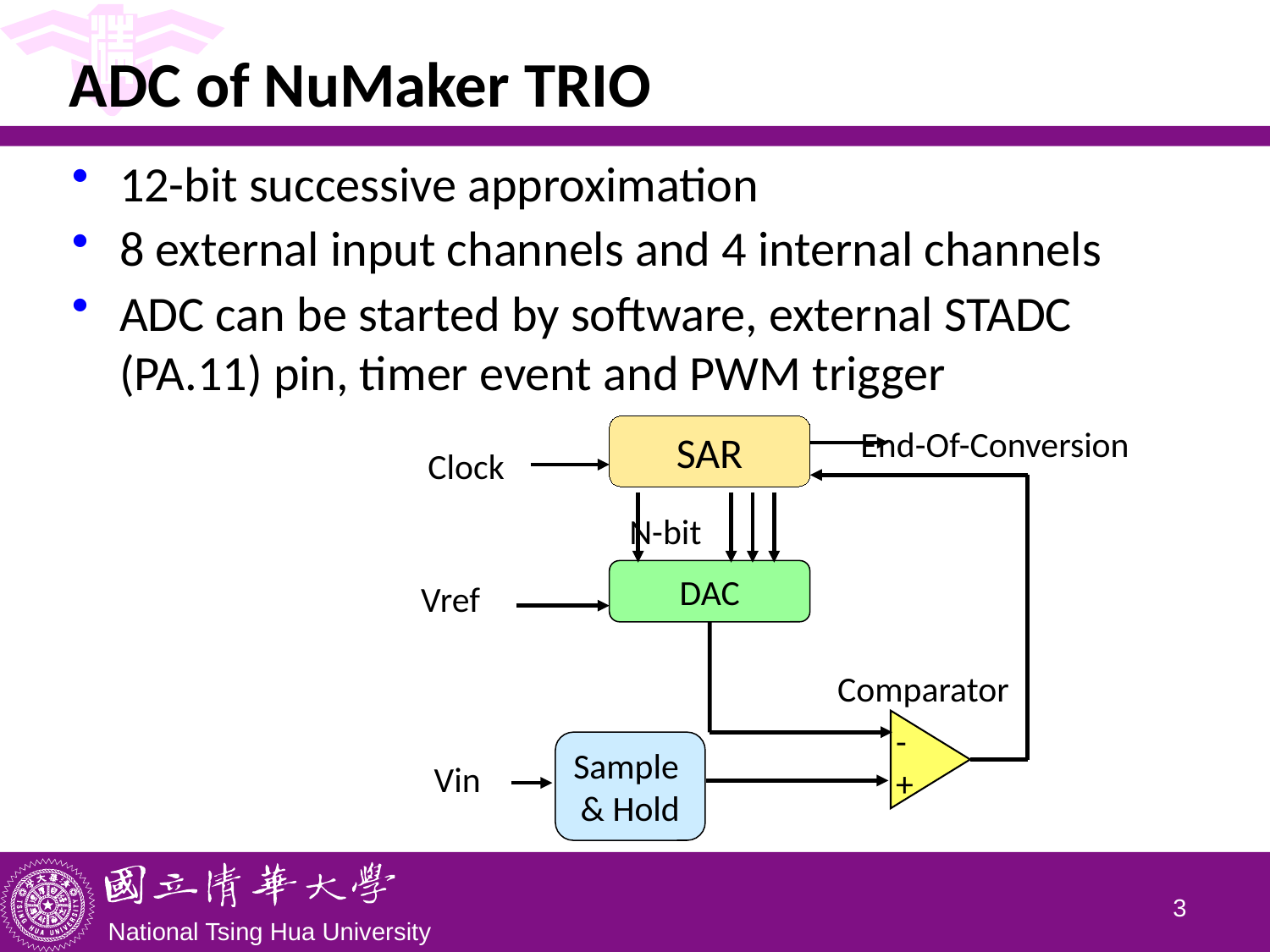

# ADC of NuMaker TRIO
12-bit successive approximation
8 external input channels and 4 internal channels
ADC can be started by software, external STADC (PA.11) pin, timer event and PWM trigger

End-Of-Conversion
SAR
Clock
N-bit
DAC
Vref
Comparator
-
+

Sample
& Hold
Vin
3